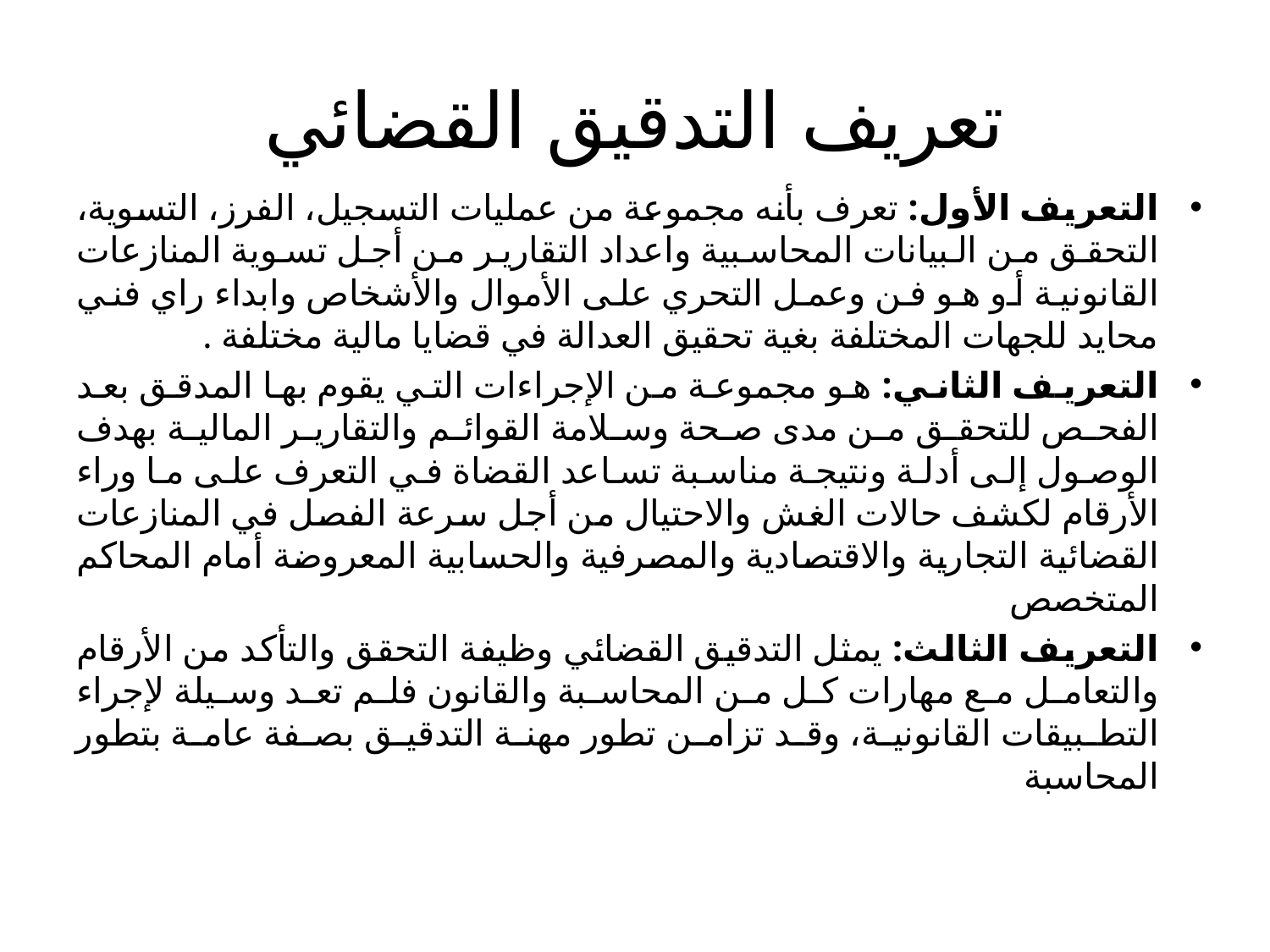

# تعريف التدقيق القضائي
التعريف الأول: تعرف بأنه مجموعة من عمليات التسجيل، الفرز، التسوية، التحقق من البيانات المحاسبية واعداد التقارير من أجل تسوية المنازعات القانونية أو هو فن وعمل التحري على الأموال والأشخاص وابداء راي فني محايد للجهات المختلفة بغية تحقيق العدالة في قضايا مالية مختلفة .
التعريف الثاني: هو مجموعة من الإجراءات التي يقوم بها المدقق بعد الفحص للتحقق من مدى صحة وسلامة القوائم والتقارير المالية بهدف الوصول إلى أدلة ونتيجة مناسبة تساعد القضاة في التعرف على ما وراء الأرقام لكشف حالات الغش والاحتيال من أجل سرعة الفصل في المنازعات القضائية التجارية والاقتصادية والمصرفية والحسابية المعروضة أمام المحاكم المتخصص
التعريف الثالث: يمثل التدقيق القضائي وظيفة التحقق والتأكد من الأرقام والتعامل مع مهارات كل من المحاسبة والقانون فلم تعد وسيلة لإجراء التطبيقات القانونية، وقد تزامن تطور مهنة التدقيق بصفة عامة بتطور المحاسبة